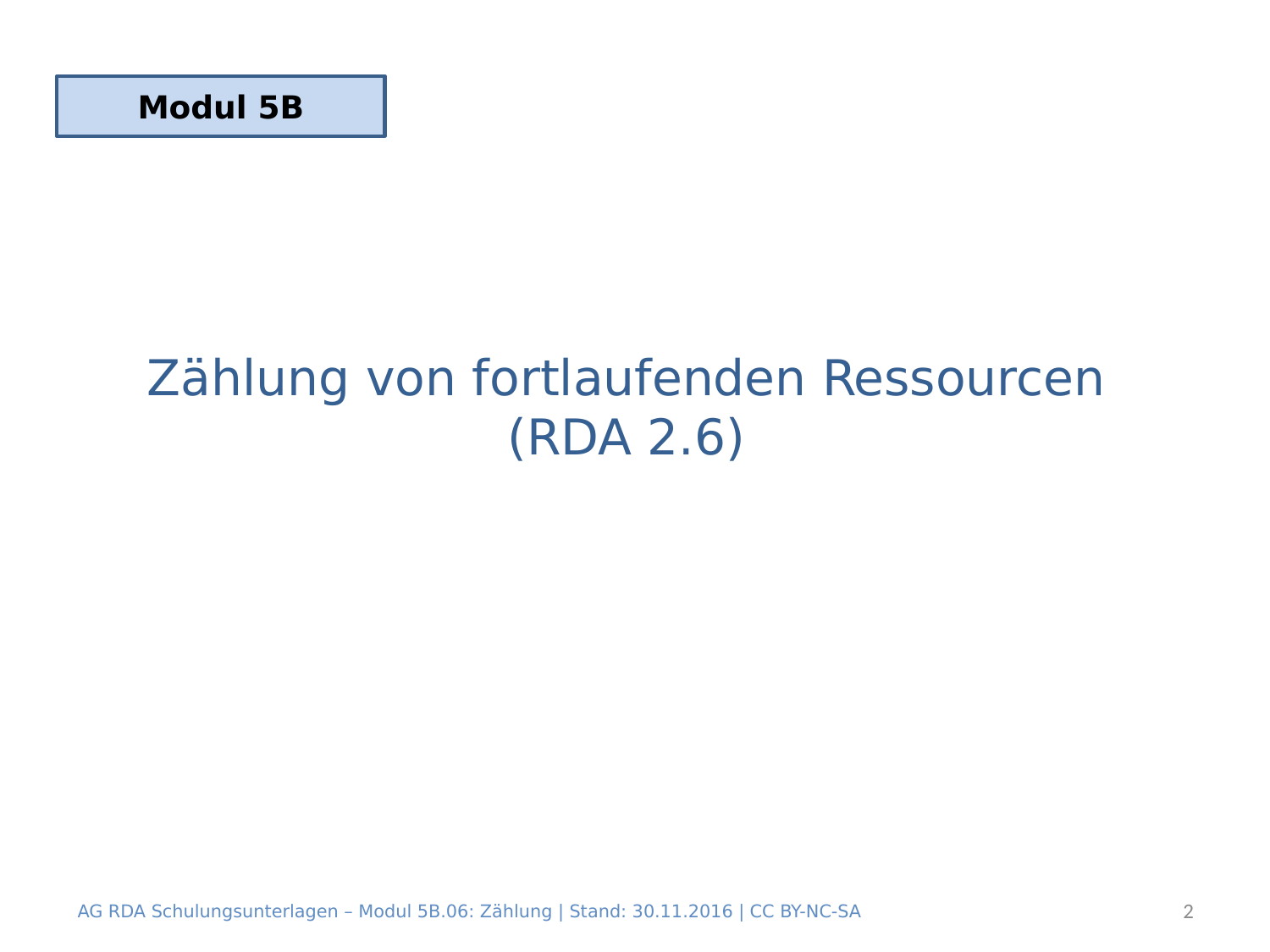

Modul 5B
# Zählung von fortlaufenden Ressourcen (RDA 2.6)
AG RDA Schulungsunterlagen – Modul 5B.06: Zählung | Stand: 30.11.2016 | CC BY-NC-SA
2